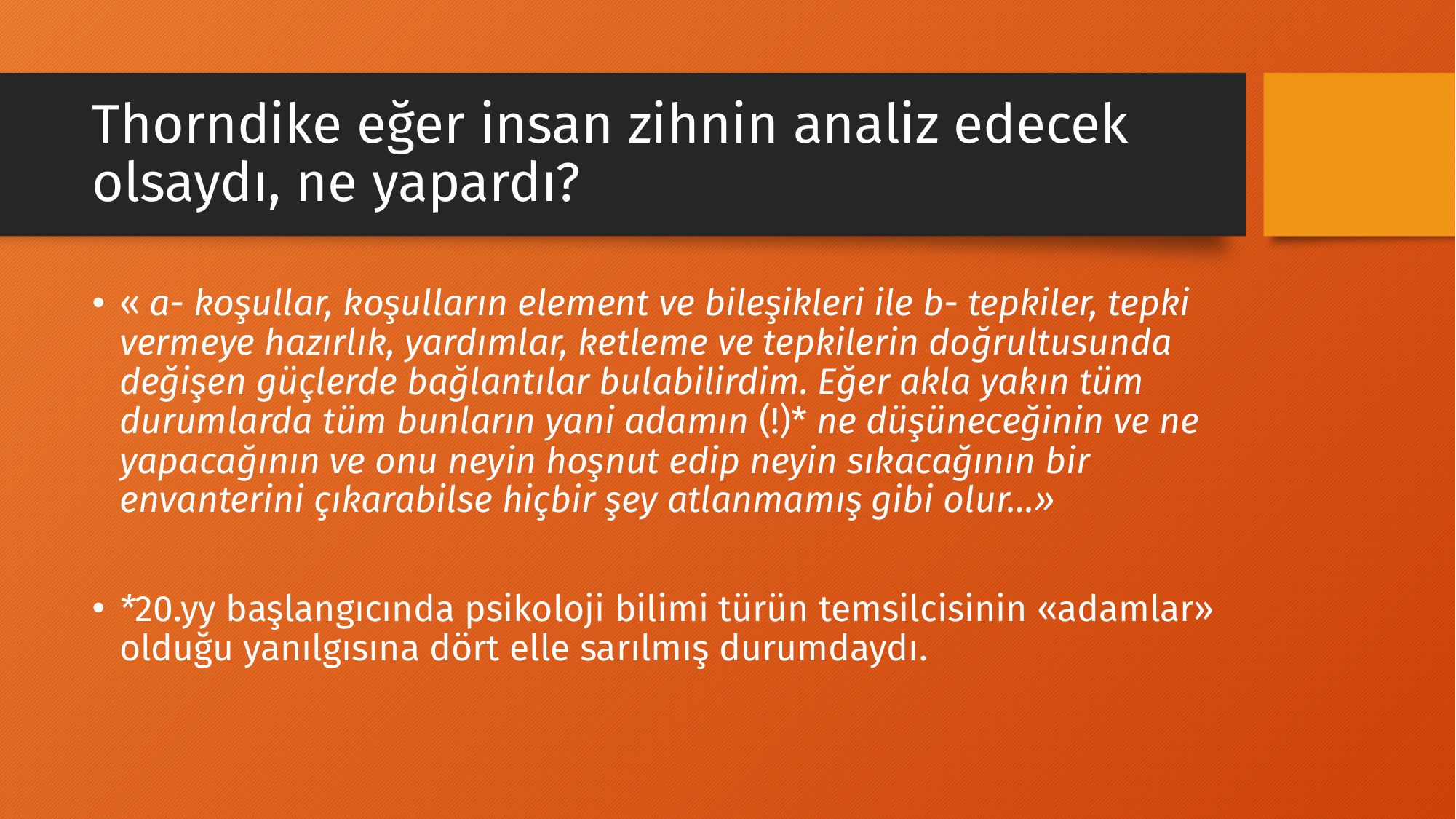

# Thorndike eğer insan zihnin analiz edecek olsaydı, ne yapardı?
« a- koşullar, koşulların element ve bileşikleri ile b- tepkiler, tepki vermeye hazırlık, yardımlar, ketleme ve tepkilerin doğrultusunda değişen güçlerde bağlantılar bulabilirdim. Eğer akla yakın tüm durumlarda tüm bunların yani adamın (!)* ne düşüneceğinin ve ne yapacağının ve onu neyin hoşnut edip neyin sıkacağının bir envanterini çıkarabilse hiçbir şey atlanmamış gibi olur…»

*20.yy başlangıcında psikoloji bilimi türün temsilcisinin «adamlar» olduğu yanılgısına dört elle sarılmış durumdaydı.